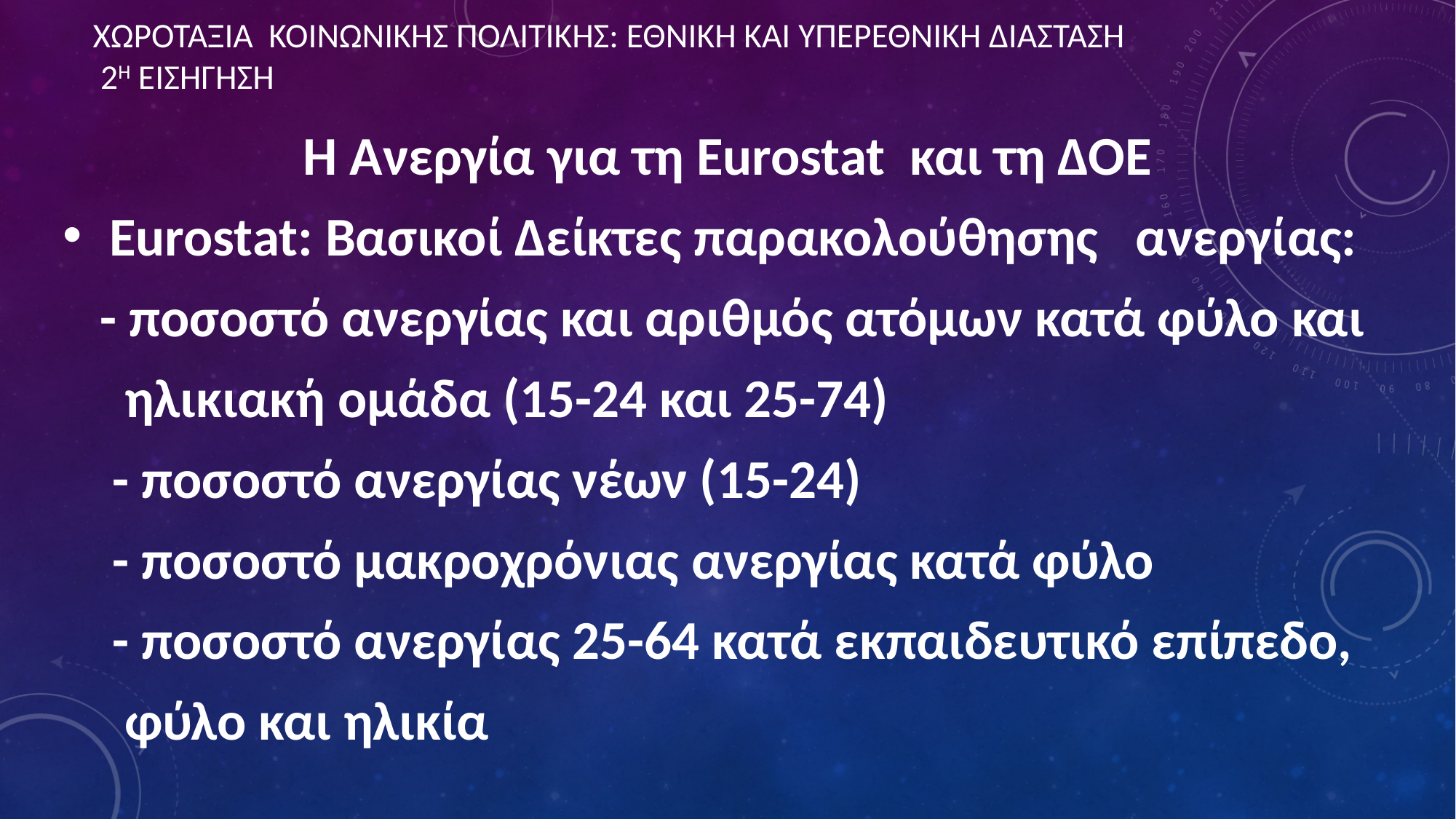

# ΧΩΡΟΤΑΞΙΑ  ΚΟΙΝΩΝΙΚΗΣ ΠΟΛΙΤΙΚΗΣ: εθνικη και υπερεθνικη διασταση 2η ΕΙΣΗΓΗΣΗ
Η Ανεργία για τη Eurostat  και τη ΔΟΕ
 Eurostat: Βασικοί Δείκτες παρακολούθησης   ανεργίας:
   - ποσοστό ανεργίας και αριθμός ατόμων κατά φύλο και
     ηλικιακή ομάδα (15-24 και 25-74)
    - ποσοστό ανεργίας νέων (15-24)
    - ποσοστό μακροχρόνιας ανεργίας κατά φύλο
    - ποσοστό ανεργίας 25-64 κατά εκπαιδευτικό επίπεδο,
     φύλο και ηλικία